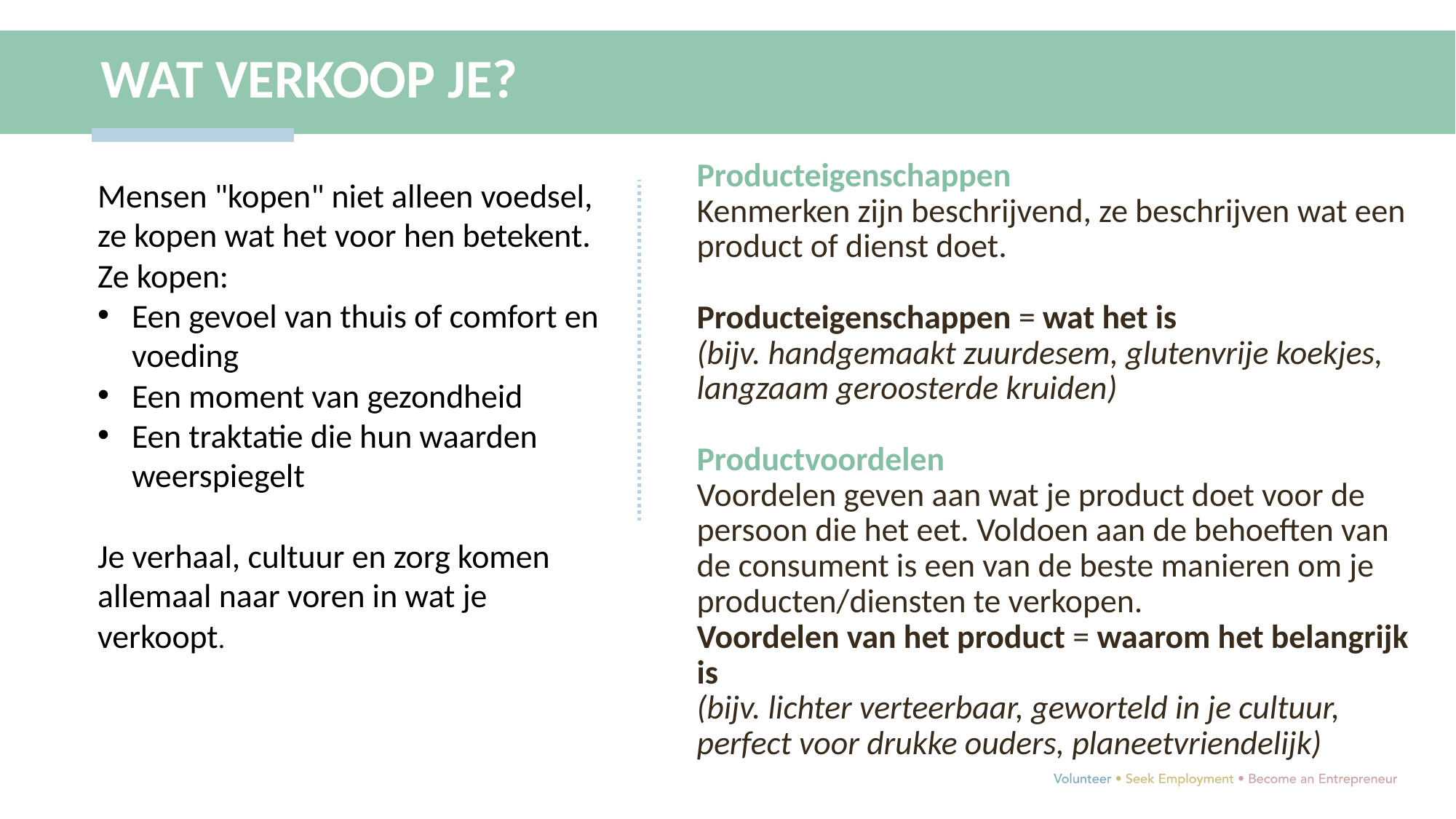

WAT VERKOOP JE?
Producteigenschappen
Kenmerken zijn beschrijvend, ze beschrijven wat een product of dienst doet.

Producteigenschappen = wat het is
(bijv. handgemaakt zuurdesem, glutenvrije koekjes, langzaam geroosterde kruiden)

Productvoordelen
Voordelen geven aan wat je product doet voor de persoon die het eet. Voldoen aan de behoeften van de consument is een van de beste manieren om je producten/diensten te verkopen.
Voordelen van het product = waarom het belangrijk is
(bijv. lichter verteerbaar, geworteld in je cultuur, perfect voor drukke ouders, planeetvriendelijk)

Mensen "kopen" niet alleen voedsel, ze kopen wat het voor hen betekent. Ze kopen:
Een gevoel van thuis of comfort en voeding
Een moment van gezondheid
Een traktatie die hun waarden weerspiegelt

Je verhaal, cultuur en zorg komen allemaal naar voren in wat je verkoopt.